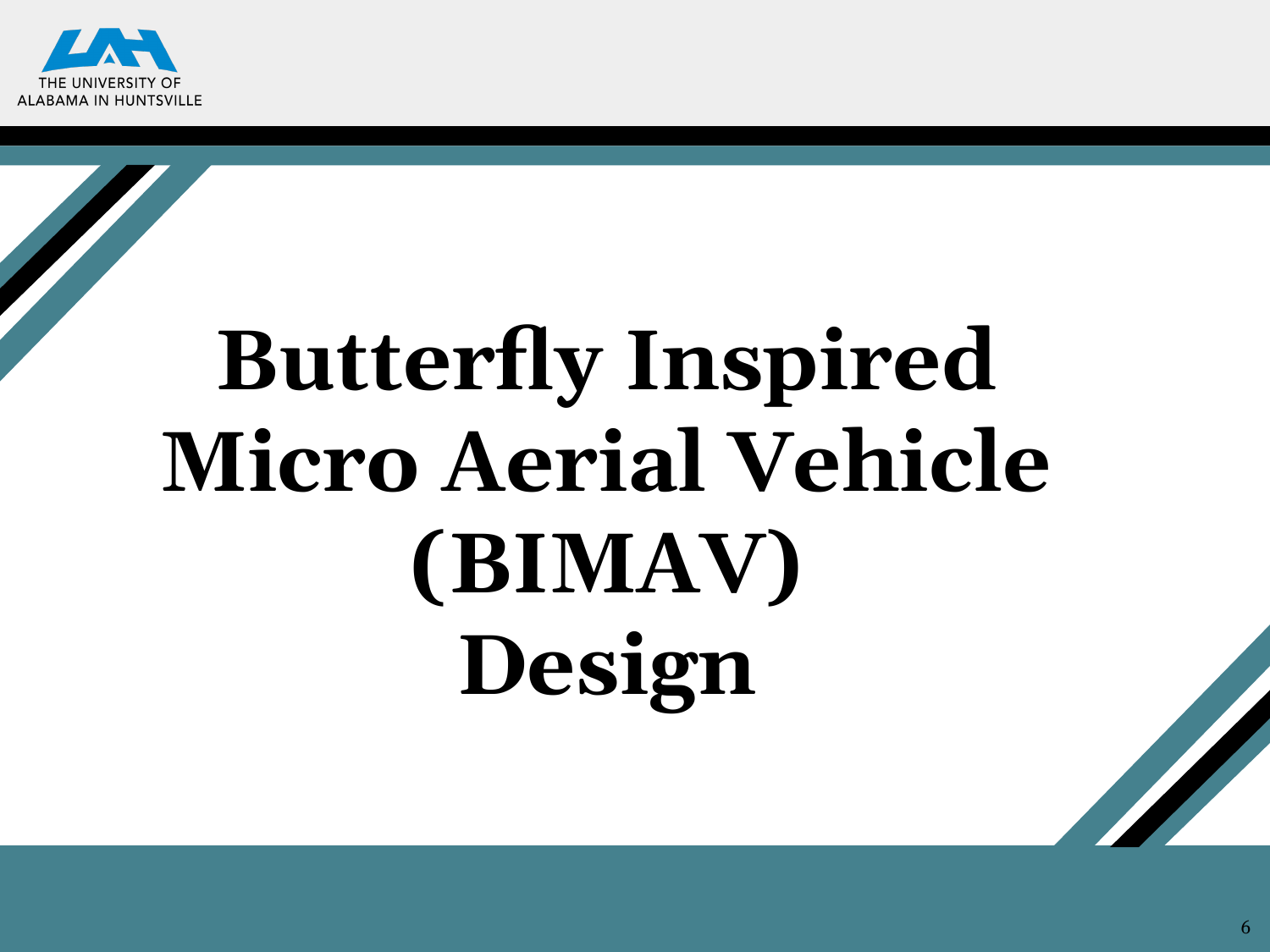

# Butterfly Inspired Micro Aerial Vehicle (BIMAV)
Design
6